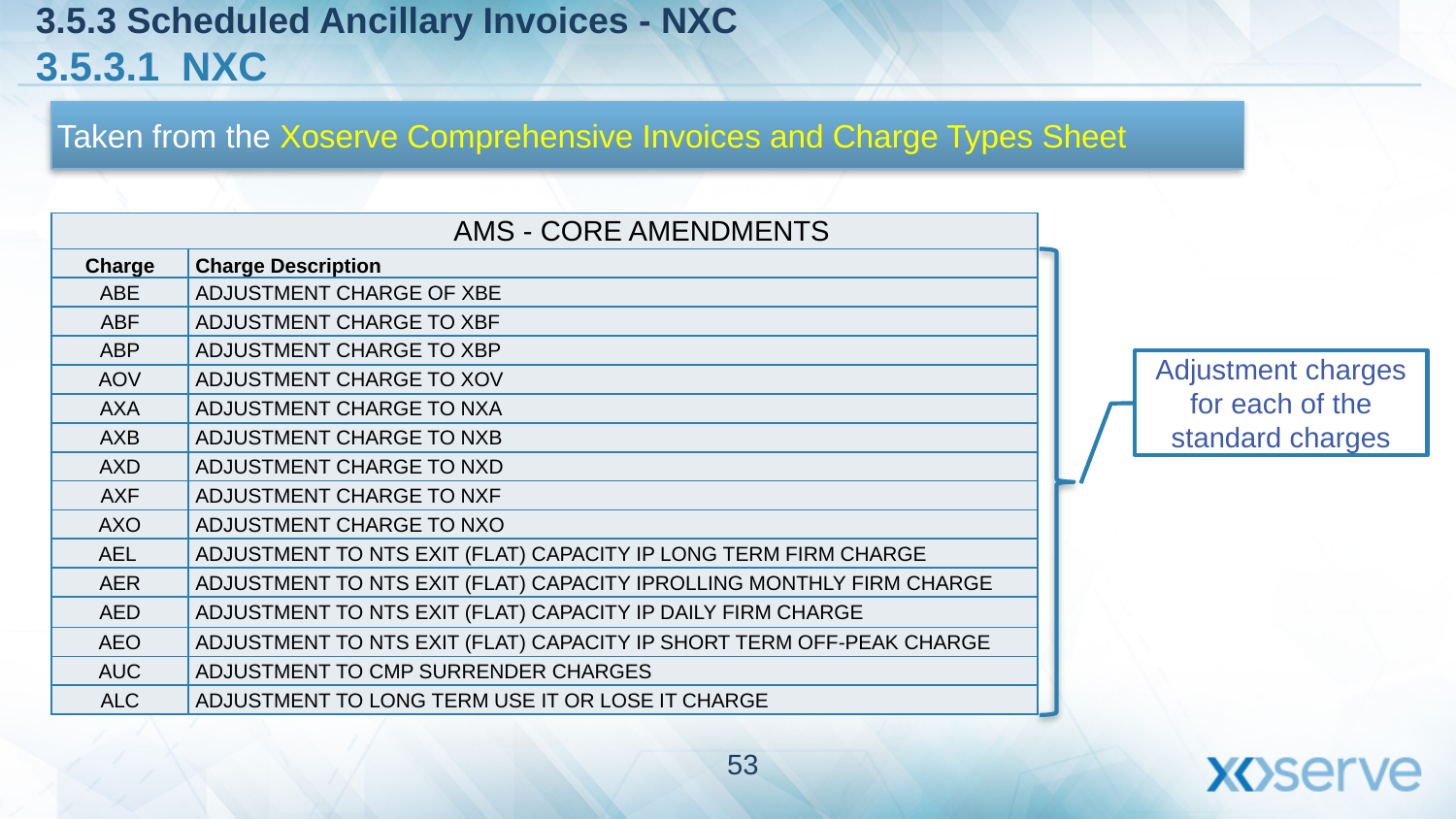

3.5.3 Scheduled Ancillary Invoices - NXC
3.5.3.1  NXC
Taken from the Xoserve Comprehensive Invoices and Charge Types Sheet
| AMS - CORE AMENDMENTS |  |
| --- | --- |
| Charge | Charge Description |
| ABE | ADJUSTMENT CHARGE OF XBE |
| ABF | ADJUSTMENT CHARGE TO XBF |
| ABP | ADJUSTMENT CHARGE TO XBP |
| AOV | ADJUSTMENT CHARGE TO XOV |
| AXA | ADJUSTMENT CHARGE TO NXA |
| AXB | ADJUSTMENT CHARGE TO NXB |
| AXD | ADJUSTMENT CHARGE TO NXD |
| AXF | ADJUSTMENT CHARGE TO NXF |
| AXO | ADJUSTMENT CHARGE TO NXO |
| AEL | ADJUSTMENT TO NTS EXIT (FLAT) CAPACITY IP LONG TERM FIRM CHARGE |
| AER | ADJUSTMENT TO NTS EXIT (FLAT) CAPACITY IPROLLING MONTHLY FIRM CHARGE |
| AED | ADJUSTMENT TO NTS EXIT (FLAT) CAPACITY IP DAILY FIRM CHARGE |
| AEO | ADJUSTMENT TO NTS EXIT (FLAT) CAPACITY IP SHORT TERM OFF-PEAK CHARGE |
| AUC | ADJUSTMENT TO CMP SURRENDER CHARGES |
| ALC | ADJUSTMENT TO LONG TERM USE IT OR LOSE IT CHARGE |

Adjustment charges for each of the standard charges
53